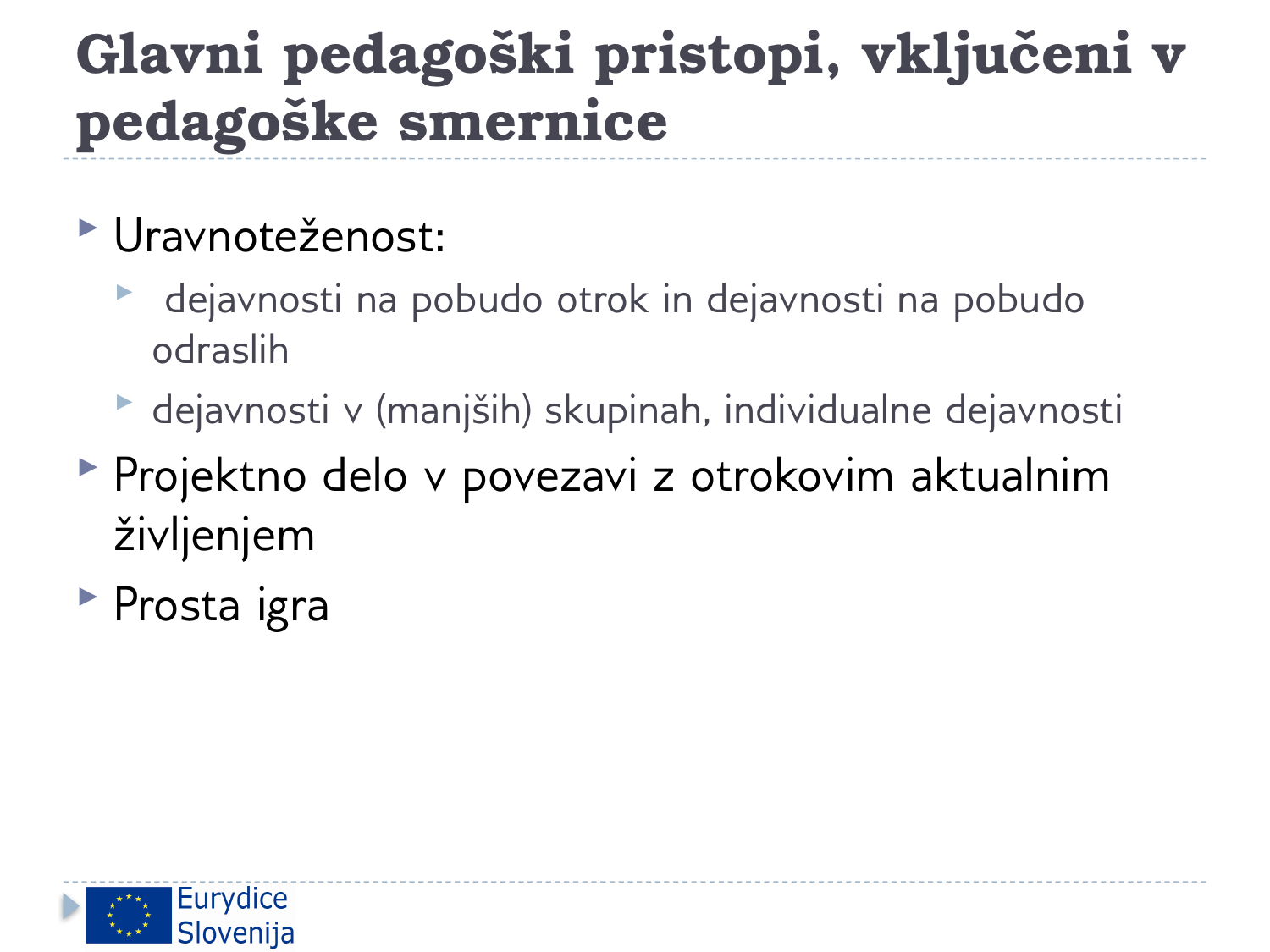

# Glavni pedagoški pristopi, vključeni v pedagoške smernice
Uravnoteženost:
 dejavnosti na pobudo otrok in dejavnosti na pobudo odraslih
dejavnosti v (manjših) skupinah, individualne dejavnosti
Projektno delo v povezavi z otrokovim aktualnim življenjem
Prosta igra